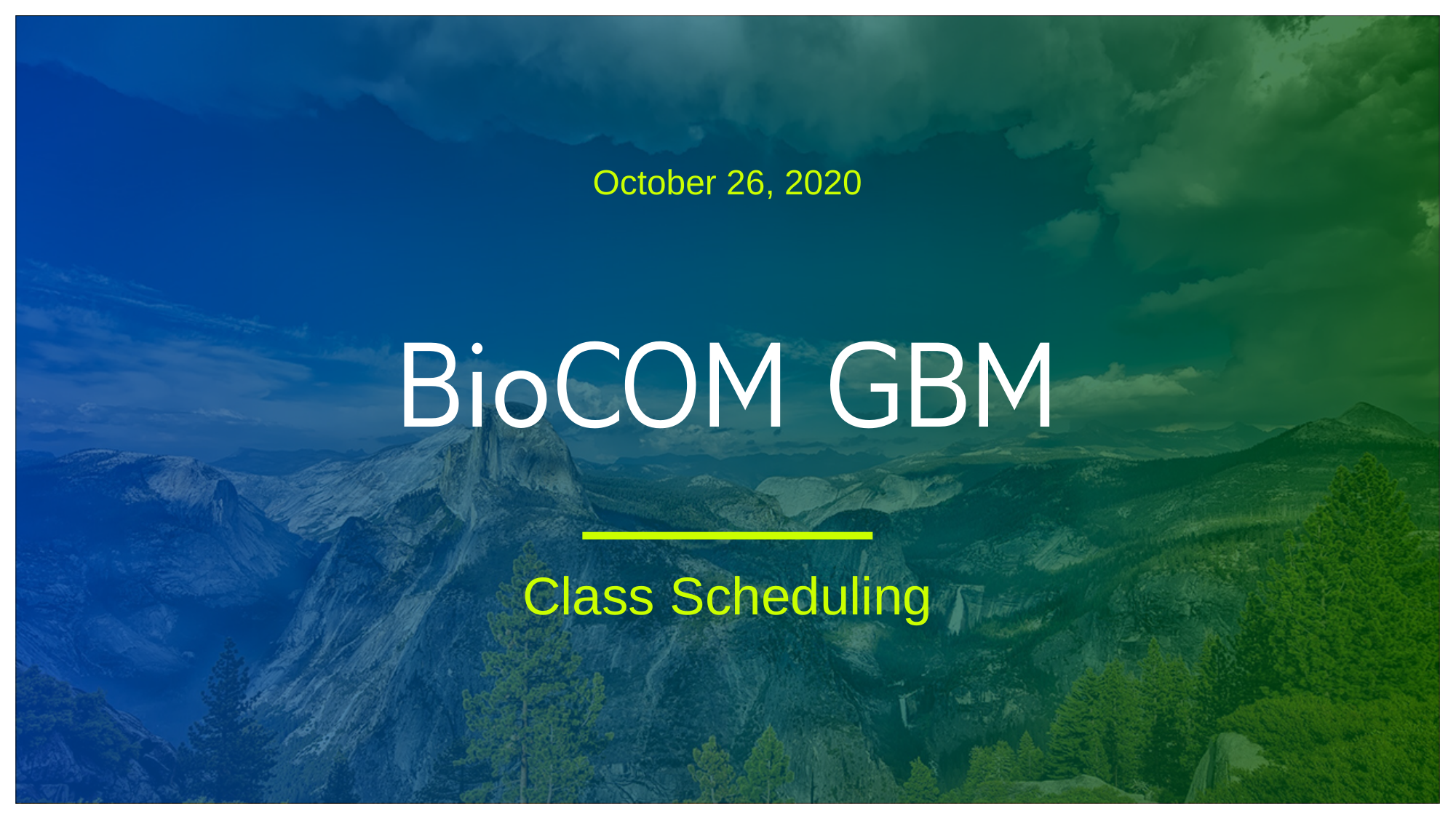

October 26, 2020
# BioCOM GBM
Class Scheduling